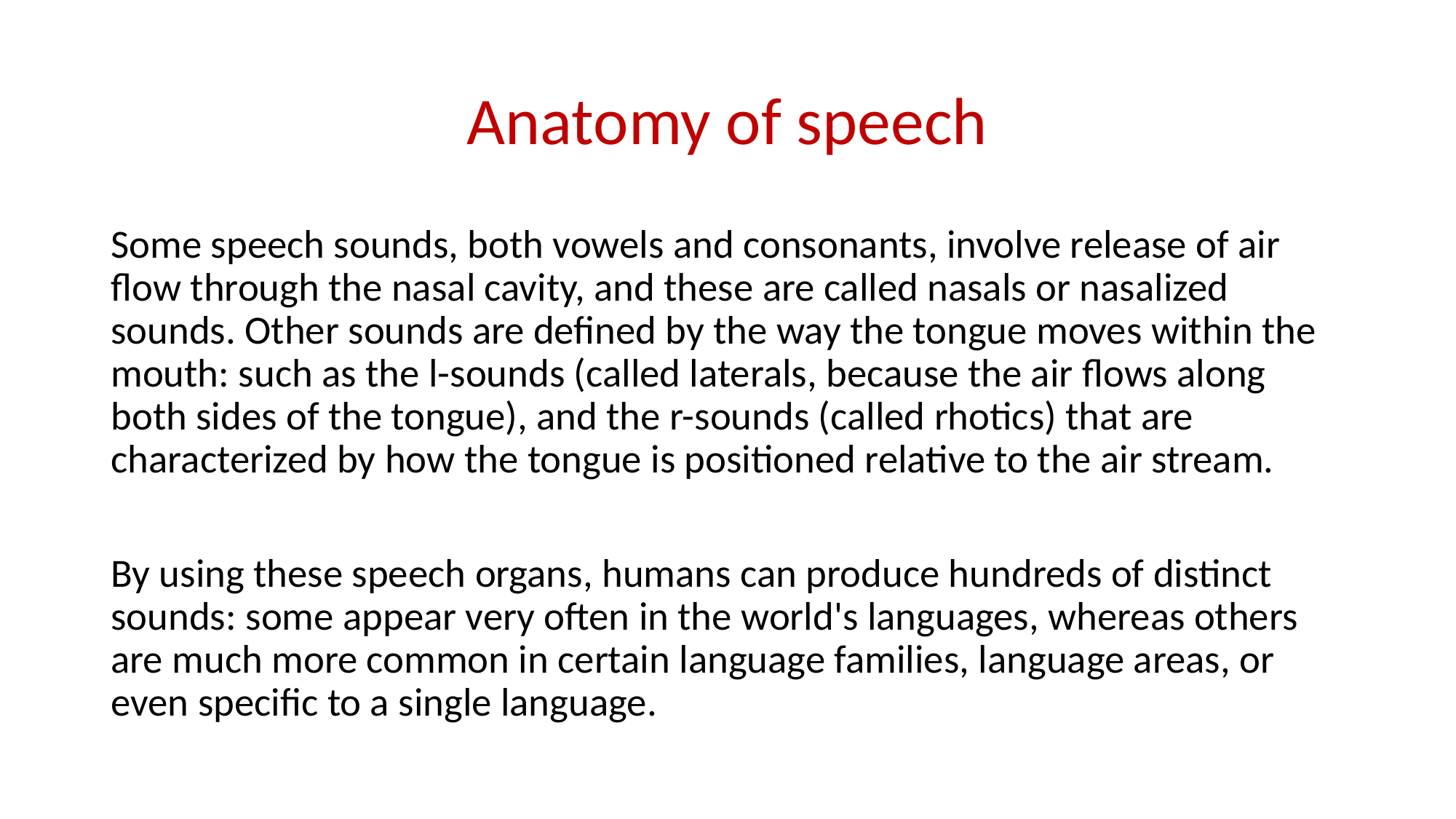

# Anatomy of speech
Some speech sounds, both vowels and consonants, involve release of air flow through the nasal cavity, and these are called nasals or nasalized sounds. Other sounds are defined by the way the tongue moves within the mouth: such as the l-sounds (called laterals, because the air flows along both sides of the tongue), and the r-sounds (called rhotics) that are characterized by how the tongue is positioned relative to the air stream.

By using these speech organs, humans can produce hundreds of distinct sounds: some appear very often in the world's languages, whereas others are much more common in certain language families, language areas, or even specific to a single language.